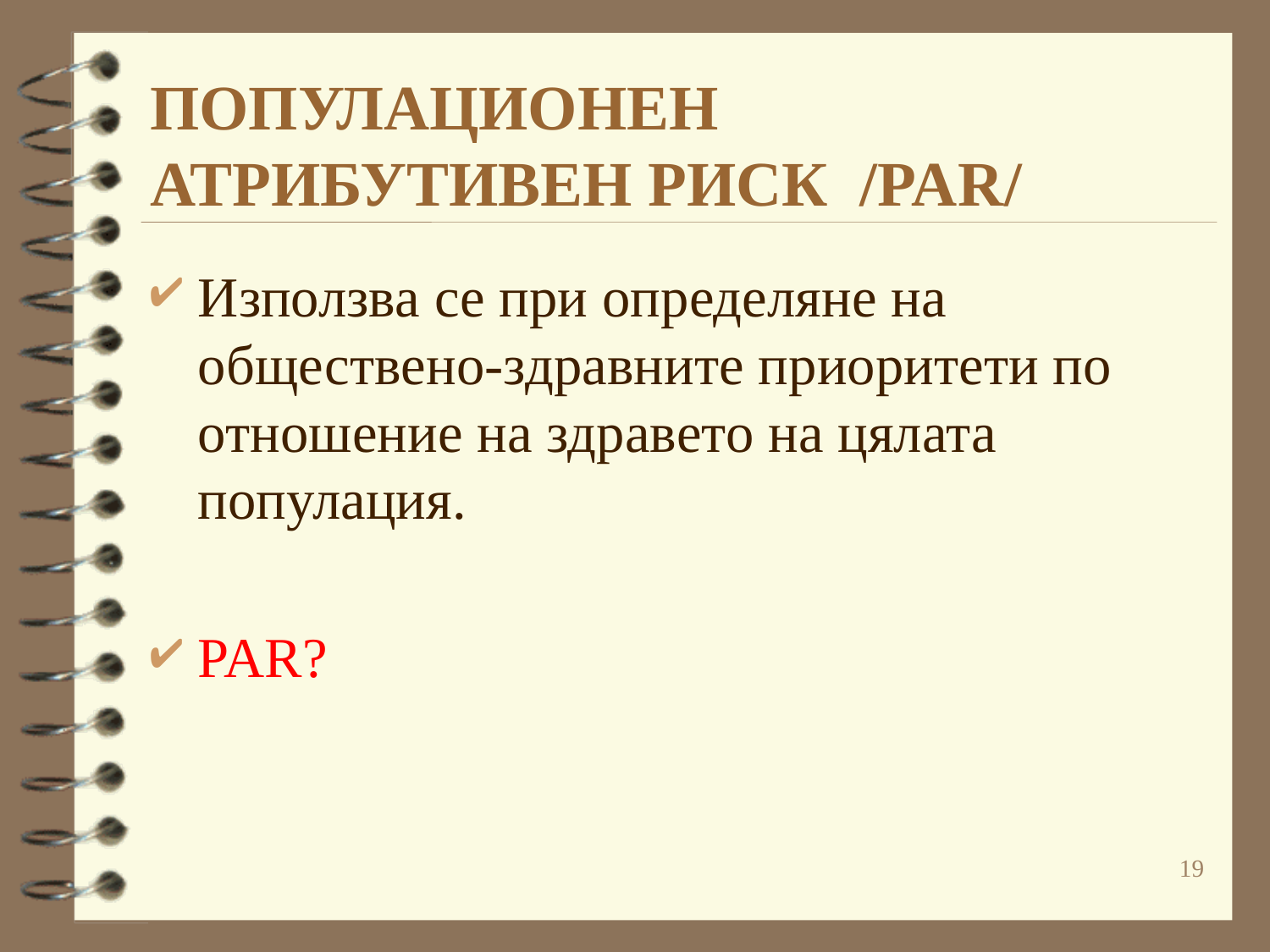

# ПОПУЛАЦИОНЕН  АТРИБУТИВЕН РИСК  /PAR/
Използва се при определяне на обществено-здравните приоритети по отношение на здравето на цялата популация.

PAR?
19